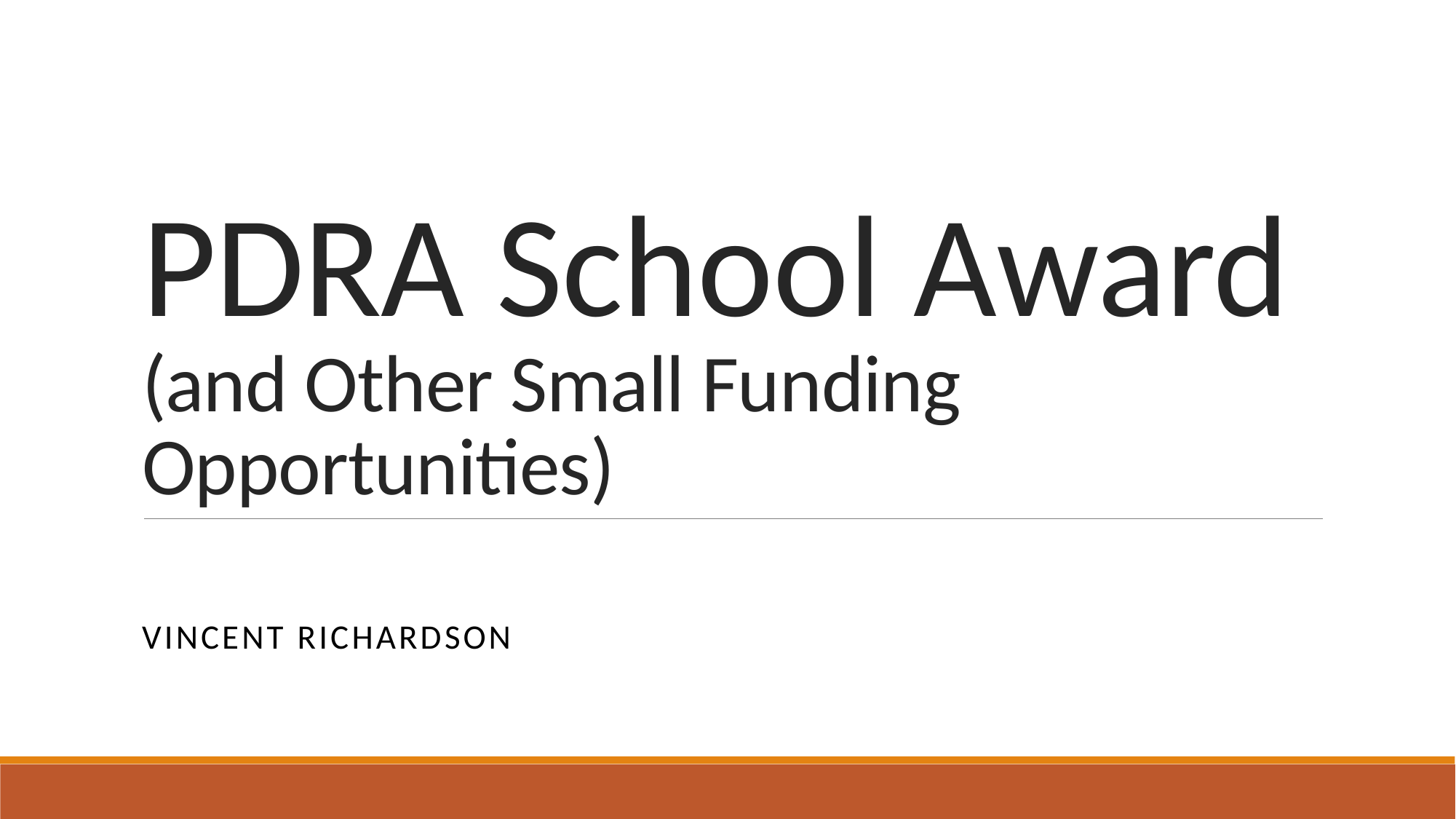

# PDRA School Award (and Other Small Funding Opportunities)
Vincent Richardson